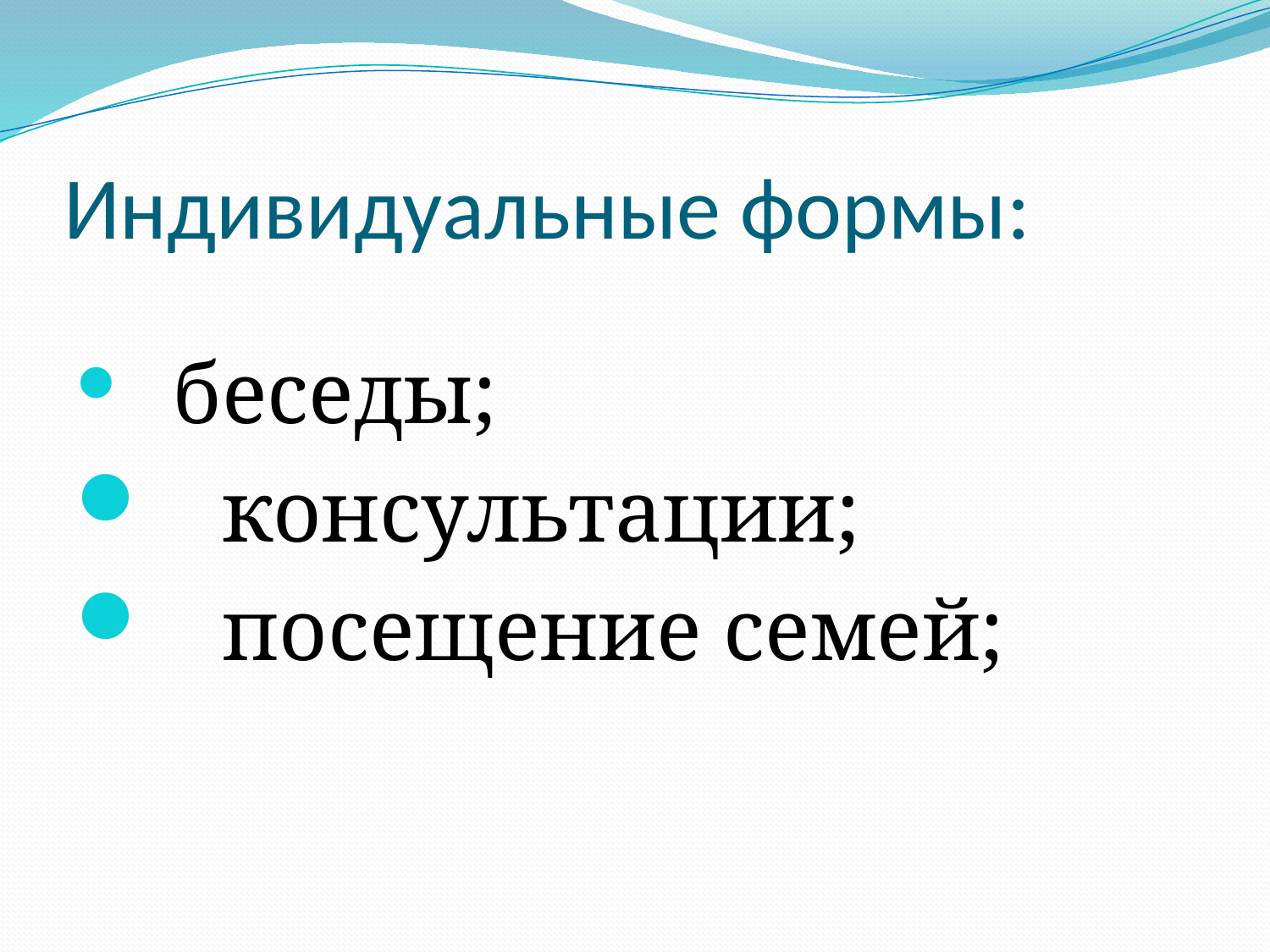

# Индивидуальные формы:

   беседы;
   консультации;
   посещение семей;